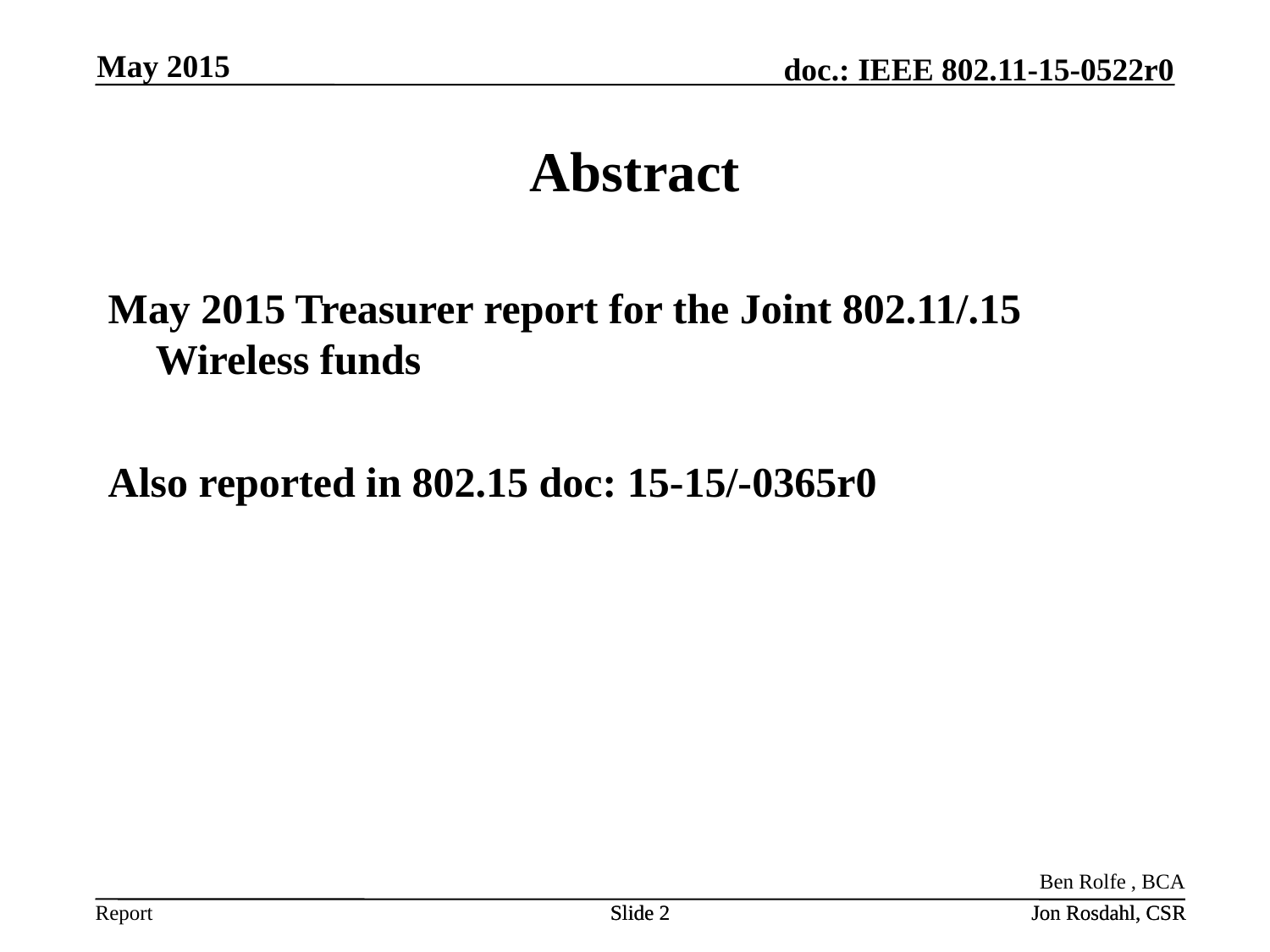

May 2015
# Abstract
May 2015 Treasurer report for the Joint 802.11/.15 Wireless funds

Also reported in 802.15 doc: 15-15/-0365r0

Ben Rolfe , BCA
Slide 2
Slide 2
Jon Rosdahl, CSR
Jon Rosdahl, CSR